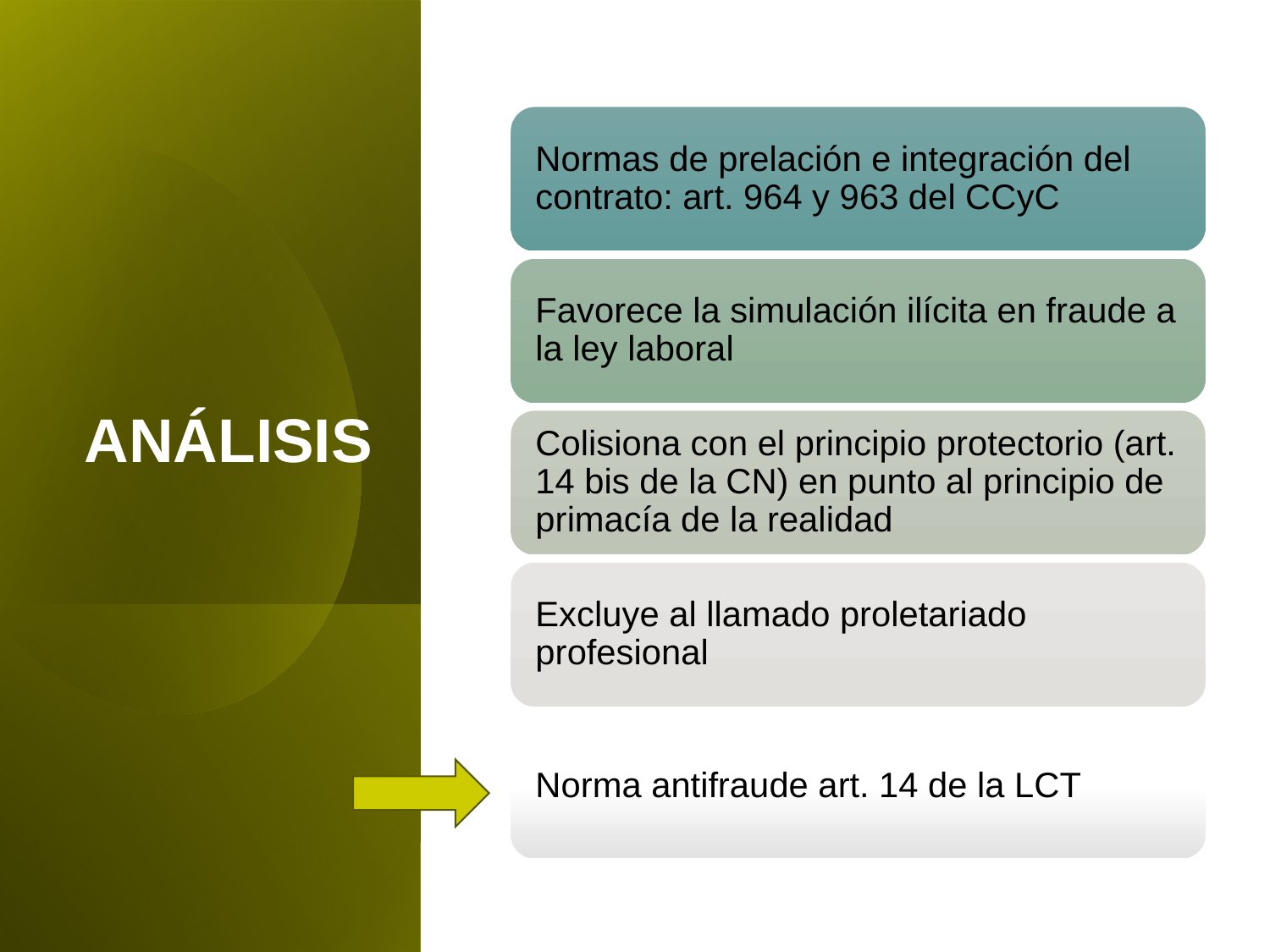

Normas de prelación e integración del contrato: art. 964 y 963 del CCyC
Favorece la simulación ilícita en fraude a la ley laboral
Colisiona con el principio protectorio (art. 14 bis de la CN) en punto al principio de primacía de la realidad
Excluye al llamado proletariado profesional
Norma antifraude art. 14 de la LCT

# ANÁLISIS